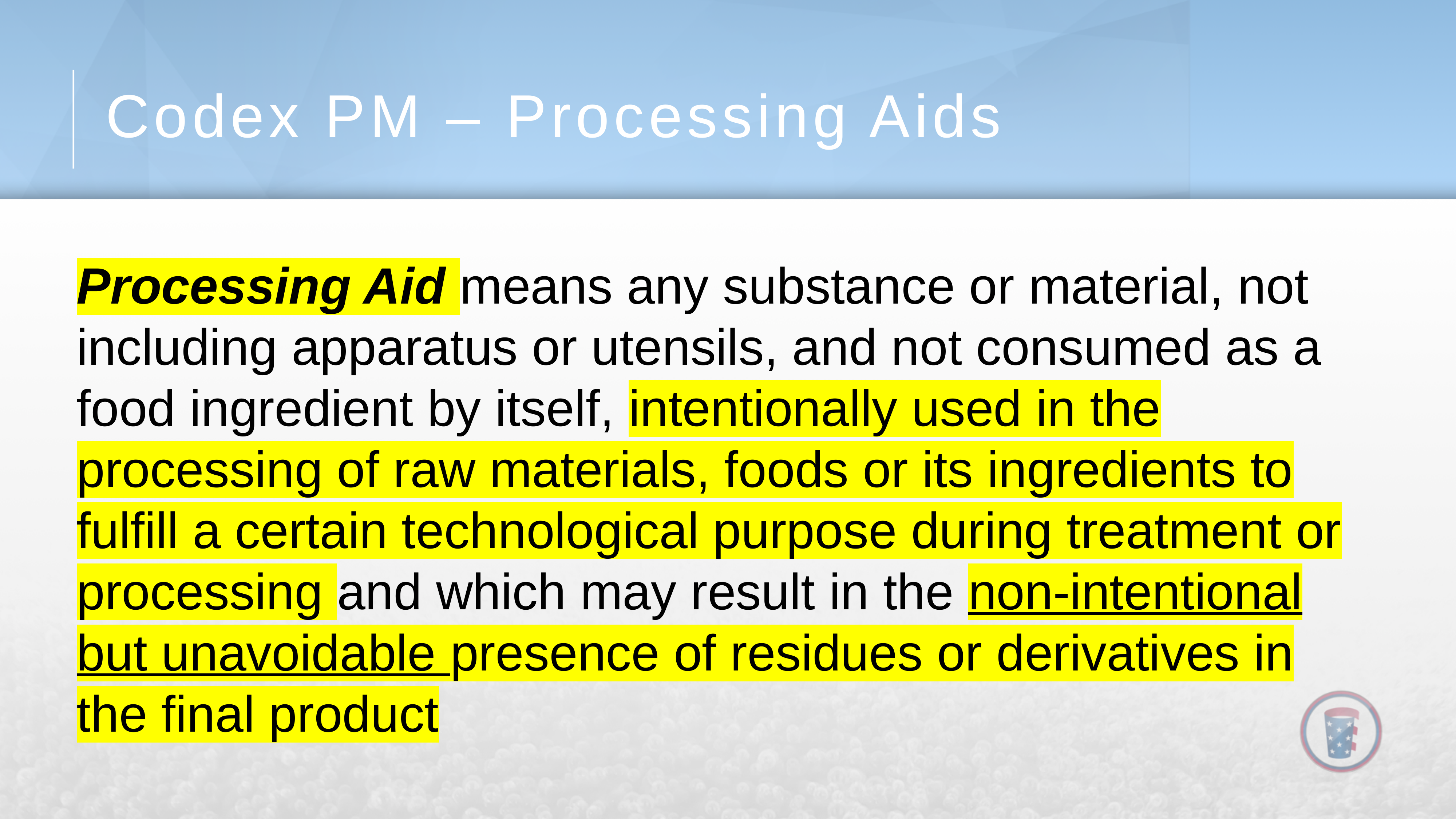

# Codex PM – Processing Aids
Processing Aid means any substance or material, not including apparatus or utensils, and not consumed as a food ingredient by itself, intentionally used in the processing of raw materials, foods or its ingredients to fulfill a certain technological purpose during treatment or processing and which may result in the non-intentional but unavoidable presence of residues or derivatives in the final product